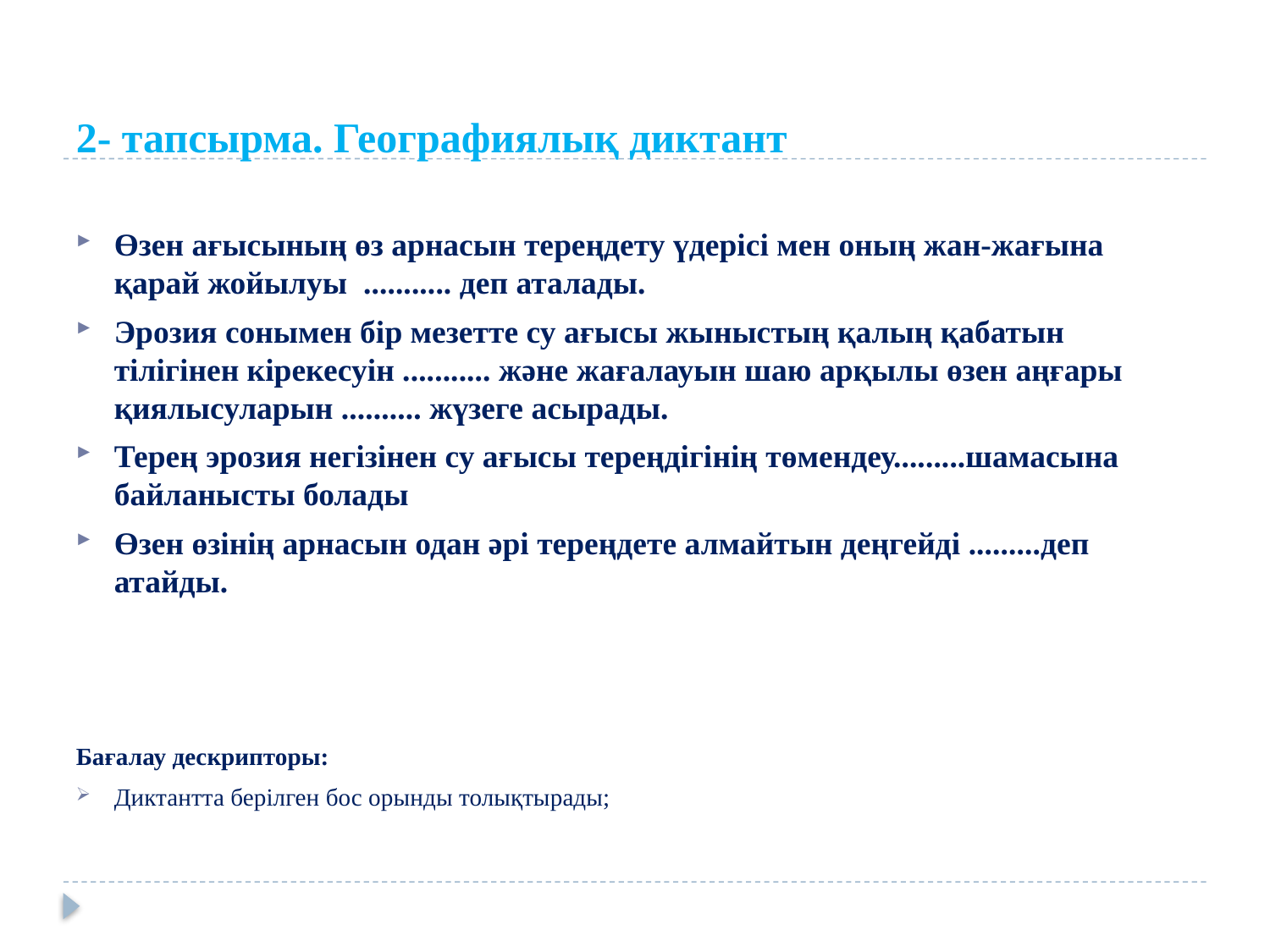

# 2- тапсырма. Географиялық диктант
Өзен ағысының өз арнасын тереңдету үдерісі мен оның жан-жағына қарай жойылуы  ........... деп аталады.
Эрозия сонымен бір мезетте су ағысы жыныстың қалың қабатын тілігінен кірекесуін ........... және жағалауын шаю арқылы өзен аңғары қиялысуларын .......... жүзеге асырады.
Терең эрозия негізінен су ағысы тереңдігінің төмендеу.........шамасына байланысты болады
Өзен өзінің арнасын одан әрі тереңдете алмайтын деңгейді .........деп атайды.

Бағалау дескрипторы:
Диктантта берілген бос орынды толықтырады;